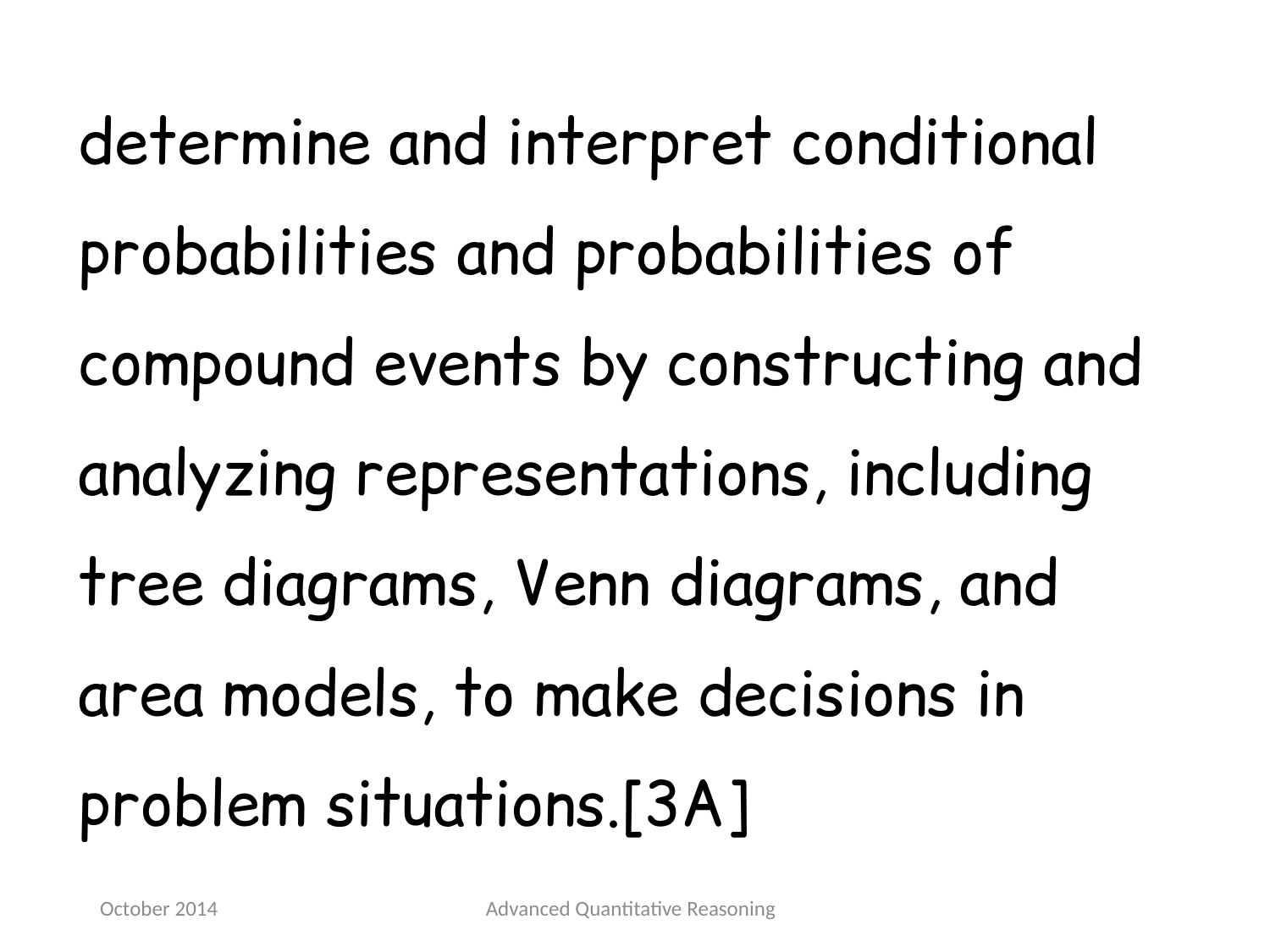

determine and interpret conditional probabilities and probabilities of compound events by constructing and analyzing representations, including tree diagrams, Venn diagrams, and area models, to make decisions in problem situations.[3A]
October 2014
Advanced Quantitative Reasoning